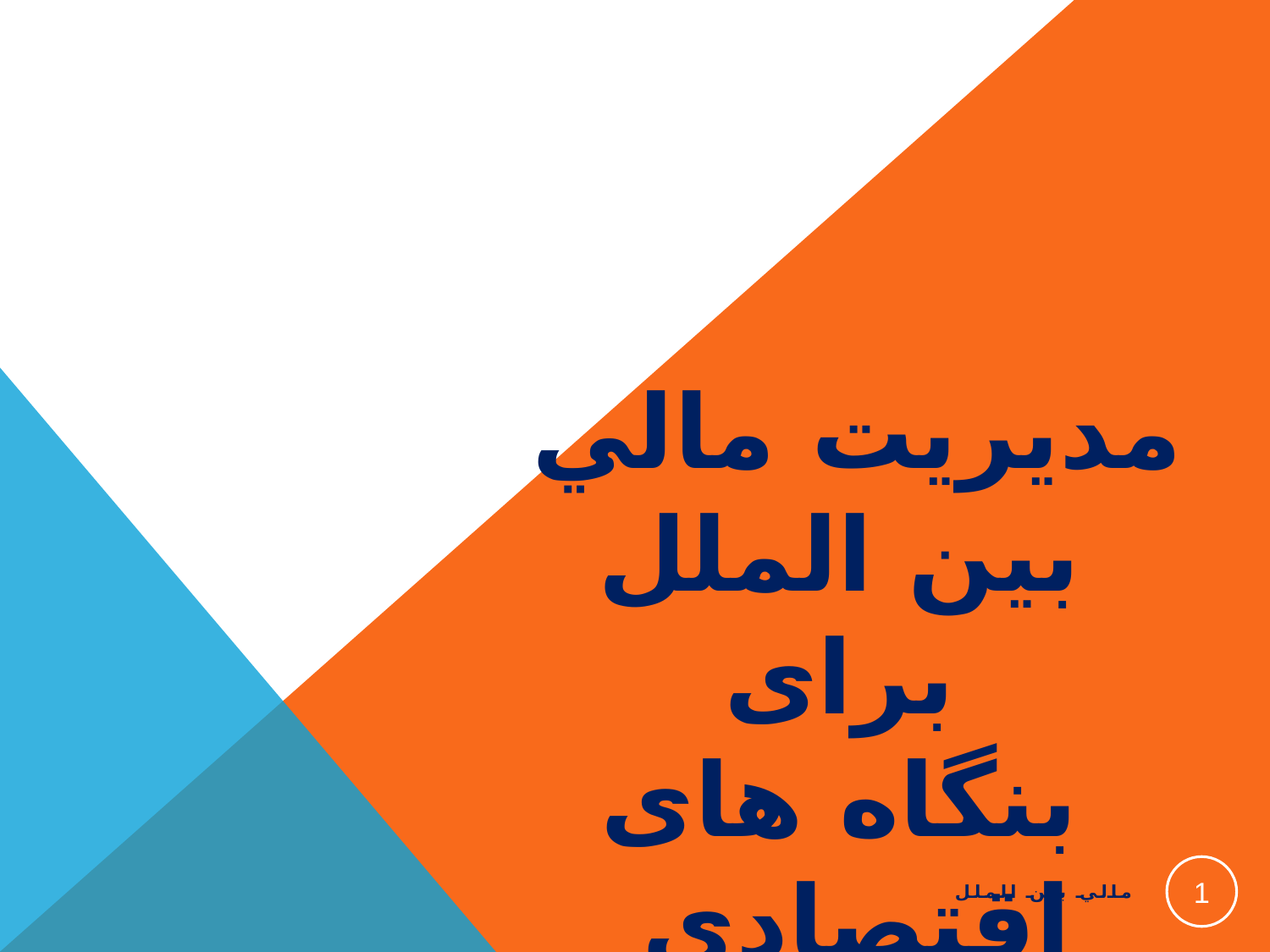

#

مدیریت مالي
 بين الملل
 برای
 بنگاه های اقتصادی

1
مالي بين الملل